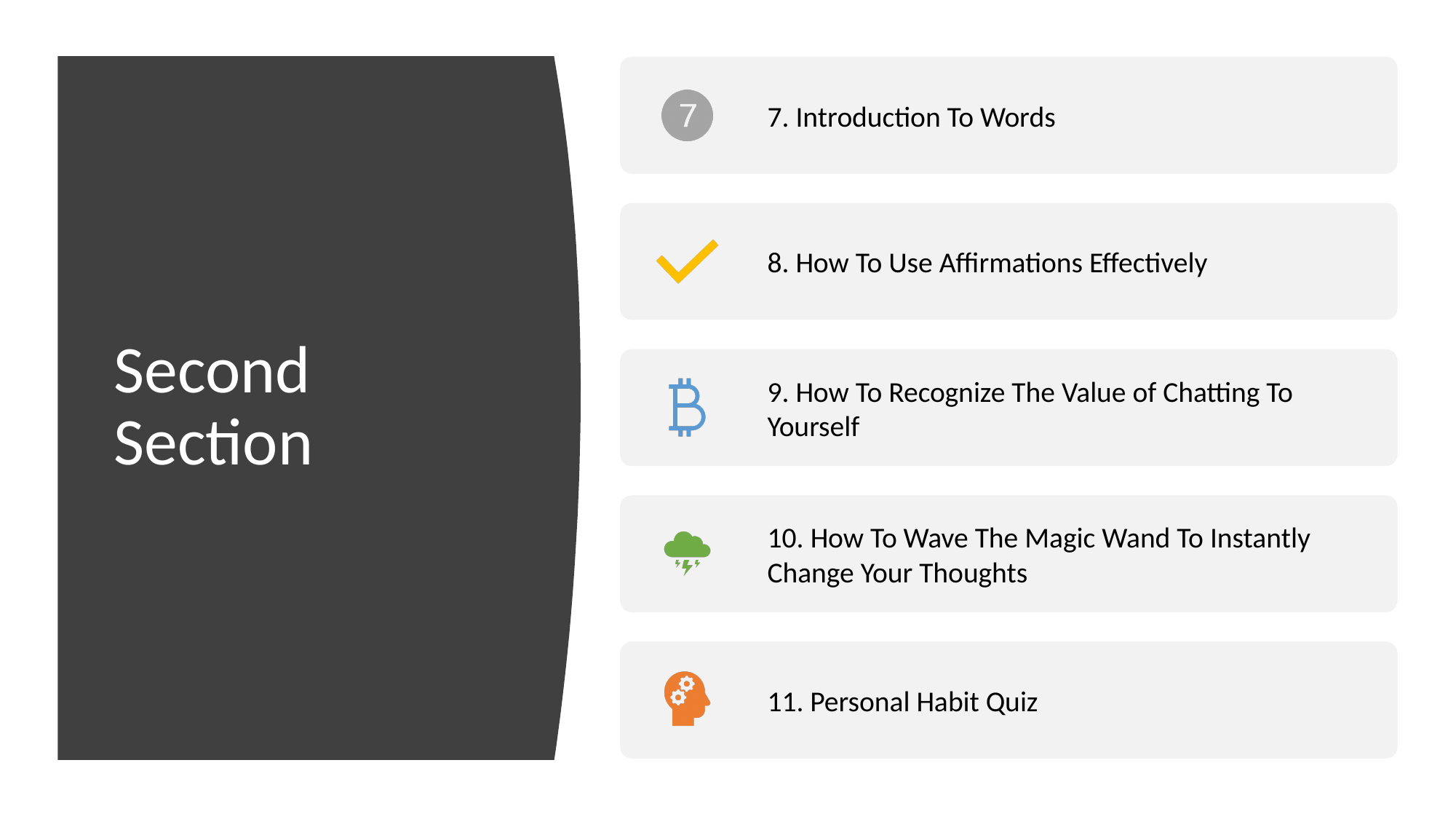

7. Introduction To Words
8. How To Use Affirmations Effectively
9. How To Recognize The Value of Chatting To Yourself
10. How To Wave The Magic Wand To Instantly Change Your Thoughts
11. Personal Habit Quiz

# Second Section